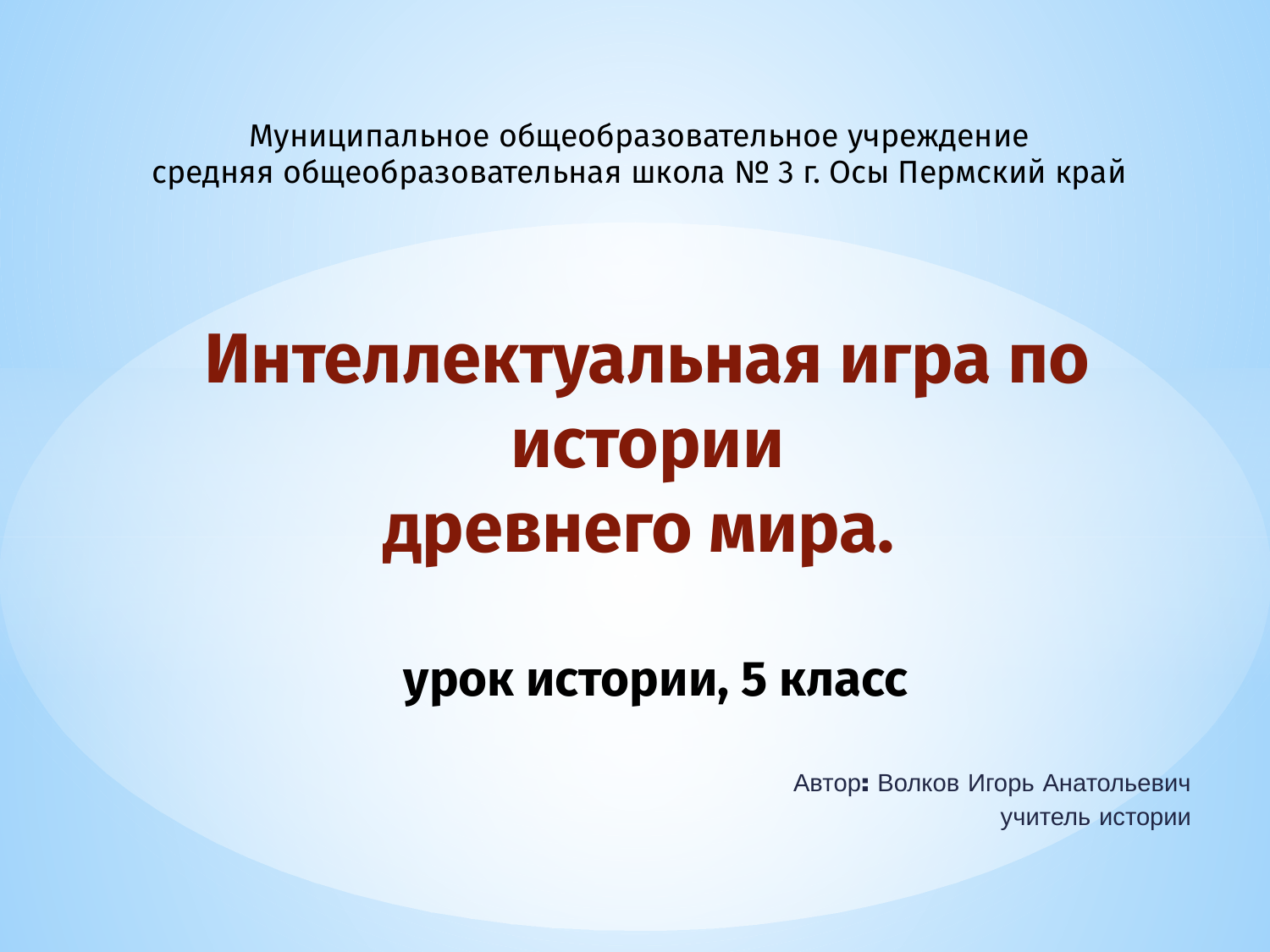

Муниципальное общеобразовательное учреждение
средняя общеобразовательная школа № 3 г. Осы Пермский край
# Интеллектуальная игра по истории древнего мира. урок истории, 5 класс
Автор: Волков Игорь Анатольевич
учитель истории